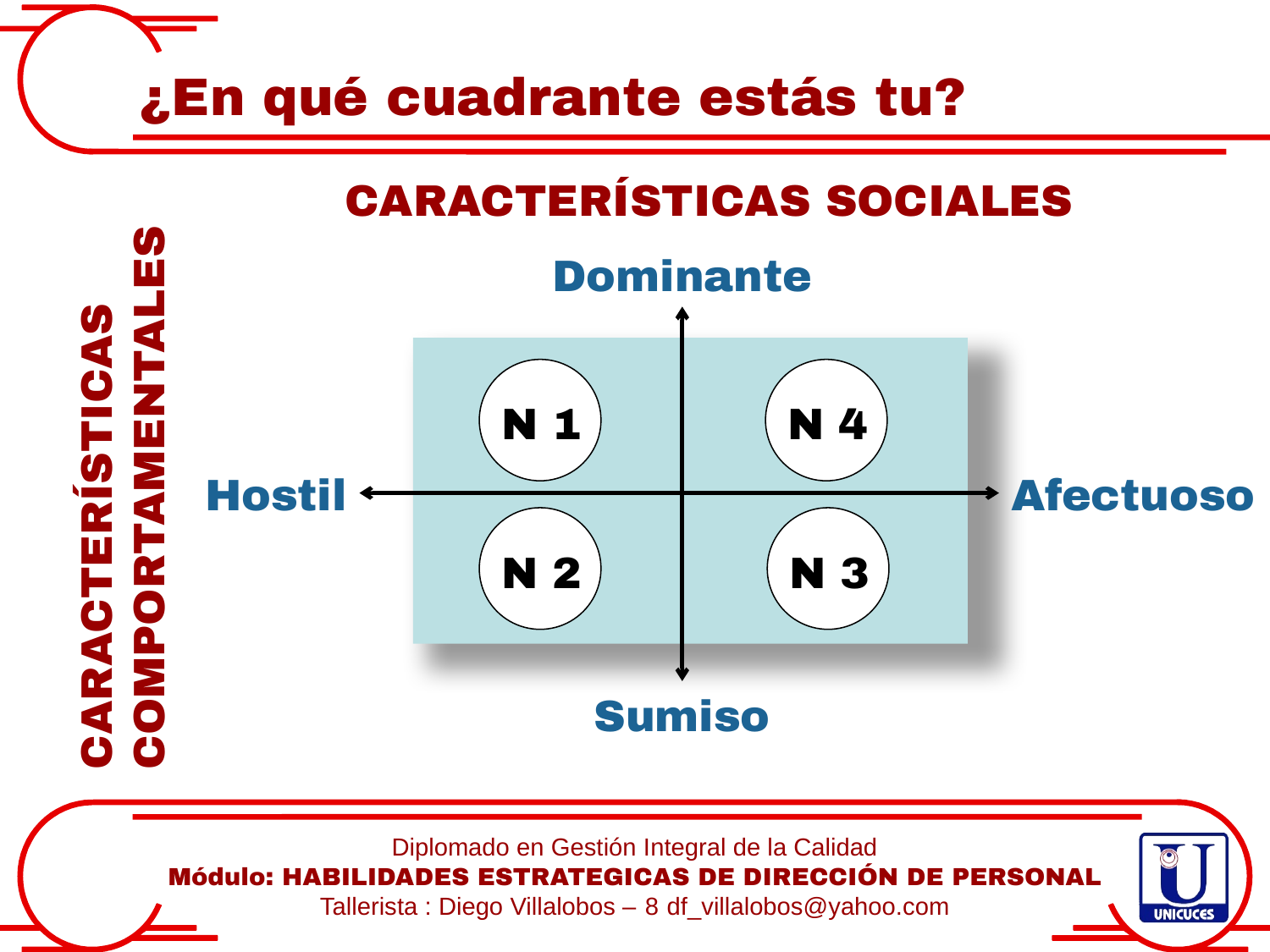

¿En qué cuadrante estás tu?
CARACTERÍSTICAS SOCIALES
Dominante

N 1
N 4
CARACTERÍSTICAS COMPORTAMENTALES
Hostil
Afectuoso

N 2
N 3
Sumiso